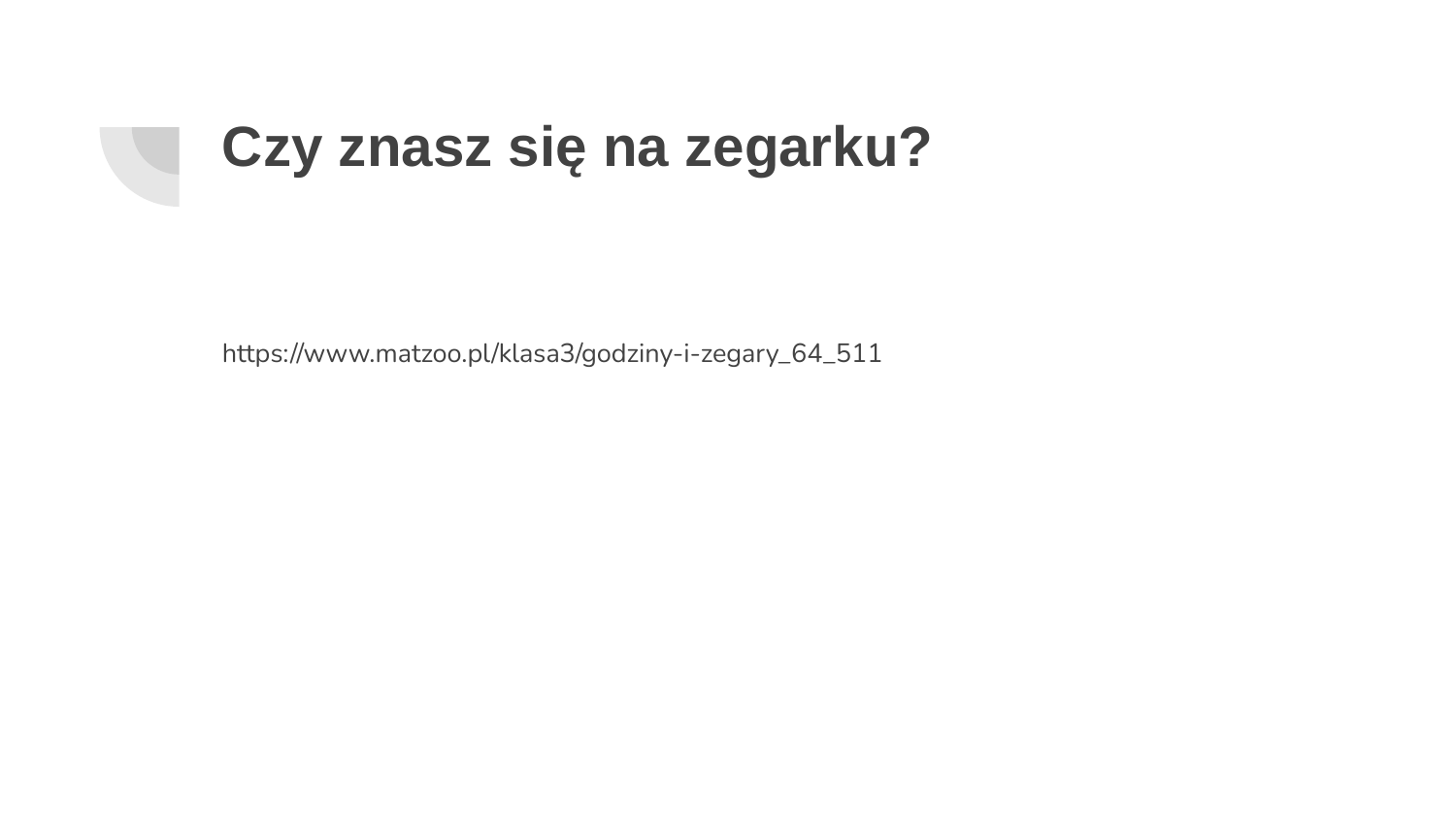

# Czy znasz się na zegarku?
https://www.matzoo.pl/klasa3/godziny-i-zegary_64_511